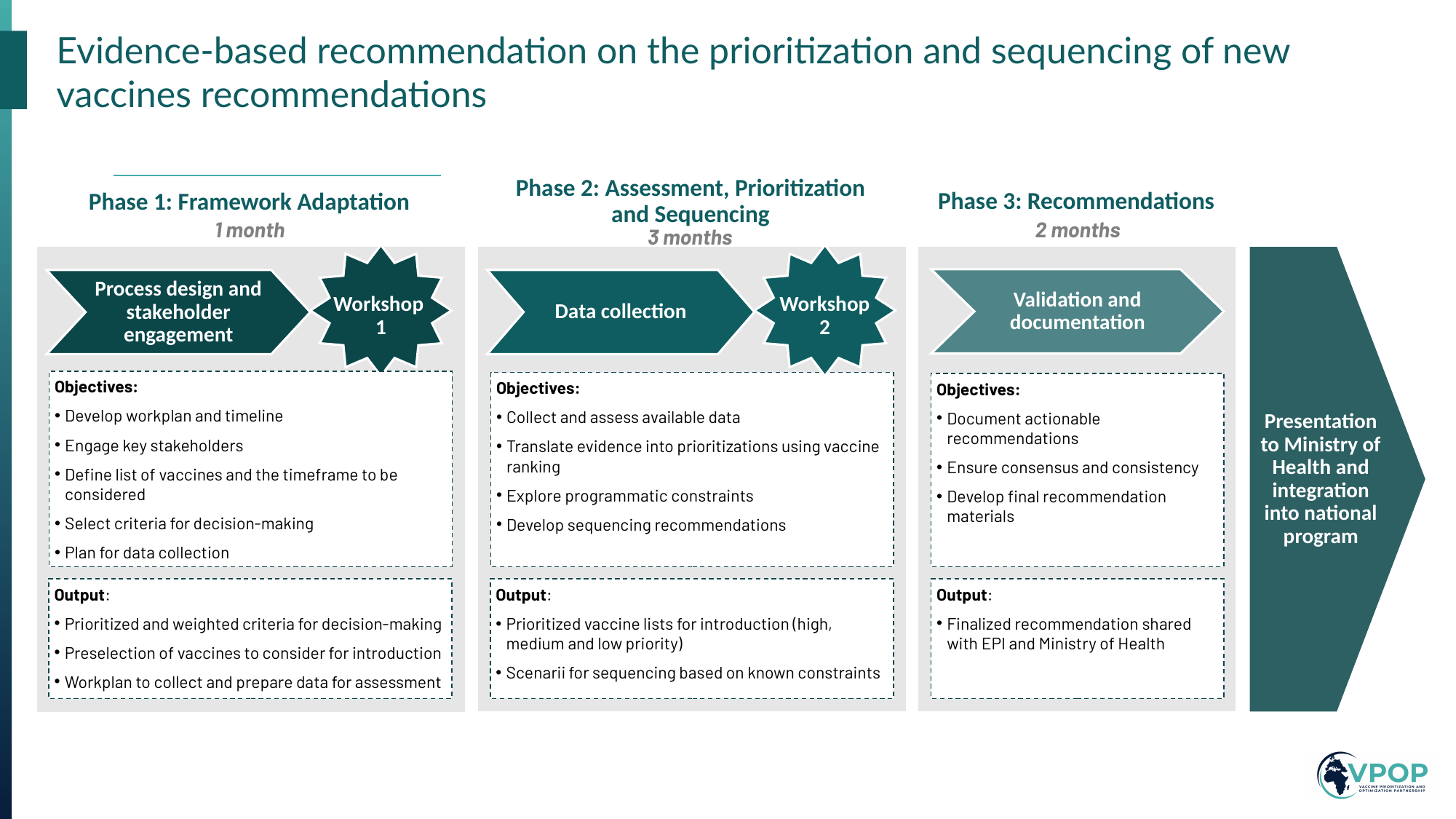

Evidence-based recommendation on the prioritization and sequencing of new vaccines recommendations

Phase 2: Assessment, Prioritization and Sequencing
Phase 3: Recommendations
Phase 1: Framework Adaptation
2 months
1 month
3 months

Workshop
1

Workshop
2

Presentation to Ministry of Health and integration into national program

Validation and documentation
Data collection
Process design and stakeholder engagement
Objectives:
Develop workplan and timeline
Engage key stakeholders
Define list of vaccines and the timeframe to be considered
Select criteria for decision-making
Plan for data collection

Objectives:
Collect and assess available data
Translate evidence into prioritizations using vaccine ranking
Explore programmatic constraints
Develop sequencing recommendations
Objectives:
Document actionable recommendations
Ensure consensus and consistency
Develop final recommendation materials
Output:
Prioritized and weighted criteria for decision-making
Preselection of vaccines to consider for introduction
Workplan to collect and prepare data for assessment
Output:
Prioritized vaccine lists for introduction (high,  medium and low priority)
Scenarii for sequencing based on known constraints
Output:
Finalized recommendation shared with EPI and Ministry of Health